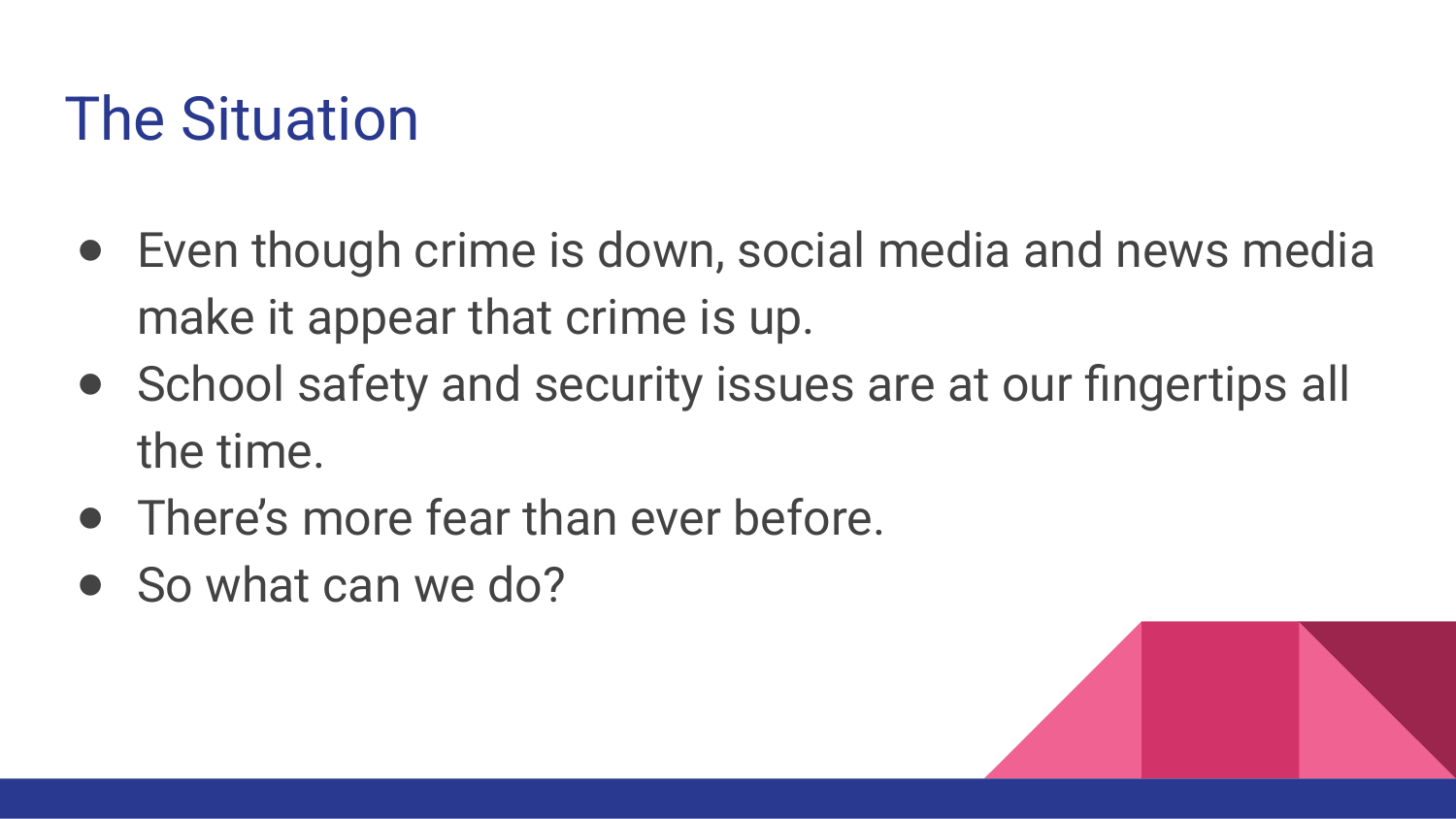

# The Situation
Even though crime is down, social media and news media make it appear that crime is up.
School safety and security issues are at our fingertips all the time.
There’s more fear than ever before.
So what can we do?